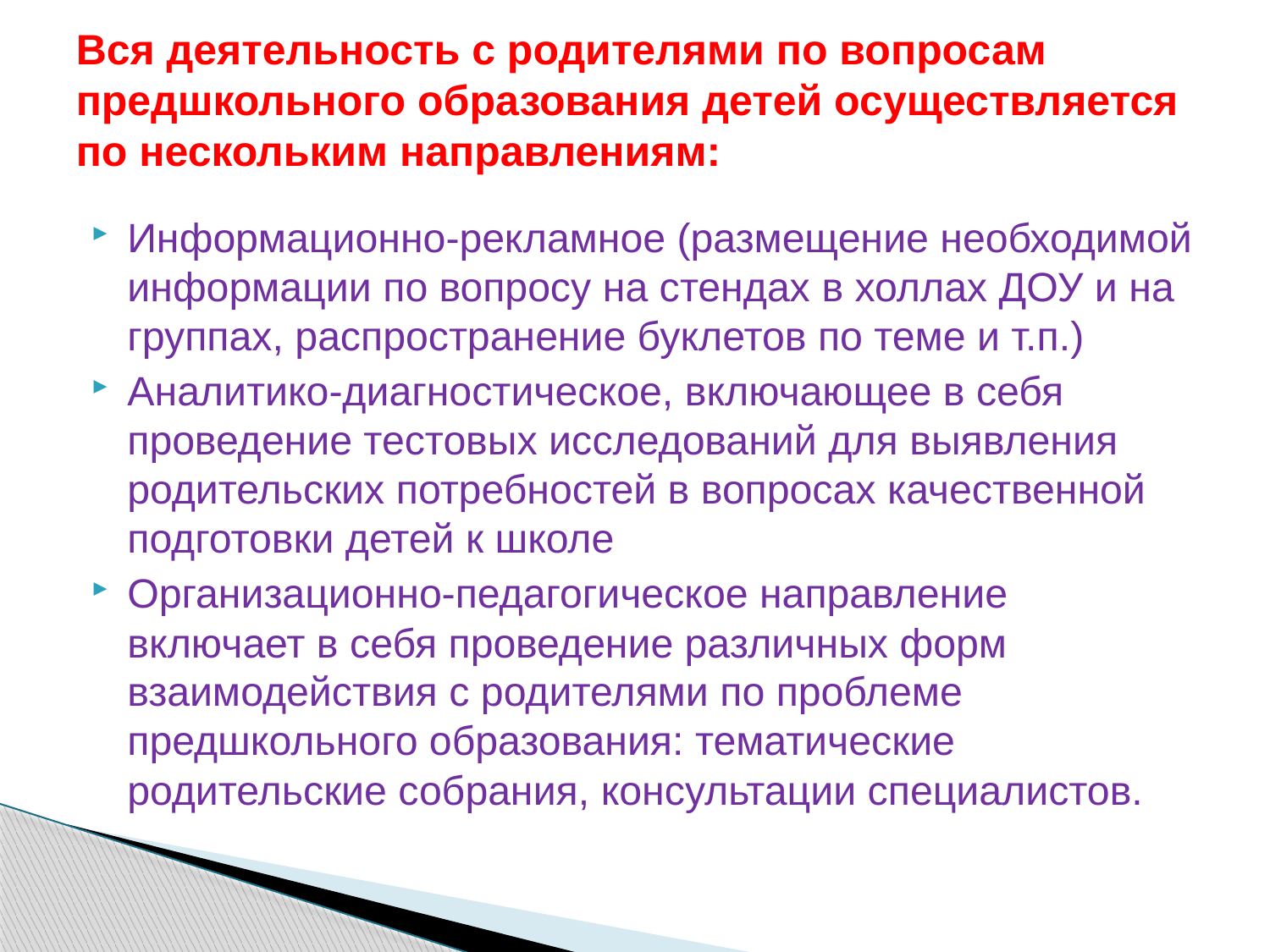

# Вся деятельность с родителями по вопросам предшкольного образования детей осуществляется по нескольким направлениям:
Информационно-рекламное (размещение необходимой информации по вопросу на стендах в холлах ДОУ и на группах, распространение буклетов по теме и т.п.)
Аналитико-диагностическое, включающее в себя проведение тестовых исследований для выявления родительских потребностей в вопросах качественной подготовки детей к школе
Организационно-педагогическое направление включает в себя проведение различных форм взаимодействия с родителями по проблеме предшкольного образования: тематические родительские собрания, консультации специалистов.